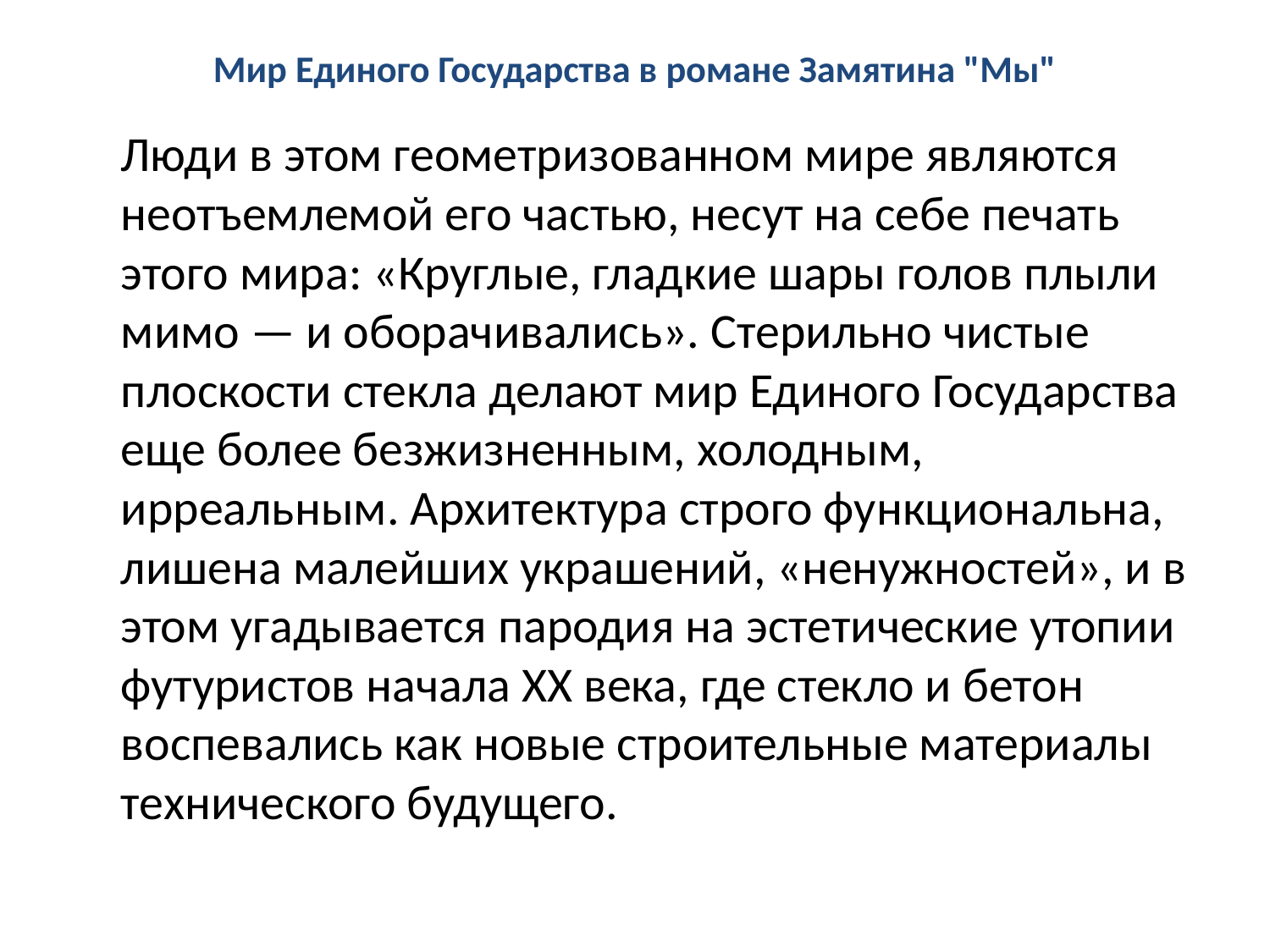

# Мир Единого Государства в романе Замятина "Мы"
    Люди в этом геометризованном мире являются неотъемлемой его частью, несут на себе печать этого мира: «Круглые, гладкие шары голов плыли мимо — и оборачивались». Стерильно чистые плоскости стекла делают мир Единого Государства еще более безжизненным, холодным, ирреальным. Архитектура строго функциональна, лишена малейших украшений, «ненужностей», и в этом угадывается пародия на эстетические утопии футуристов начала ХХ века, где стекло и бетон воспевались как новые строительные материалы технического будущего.